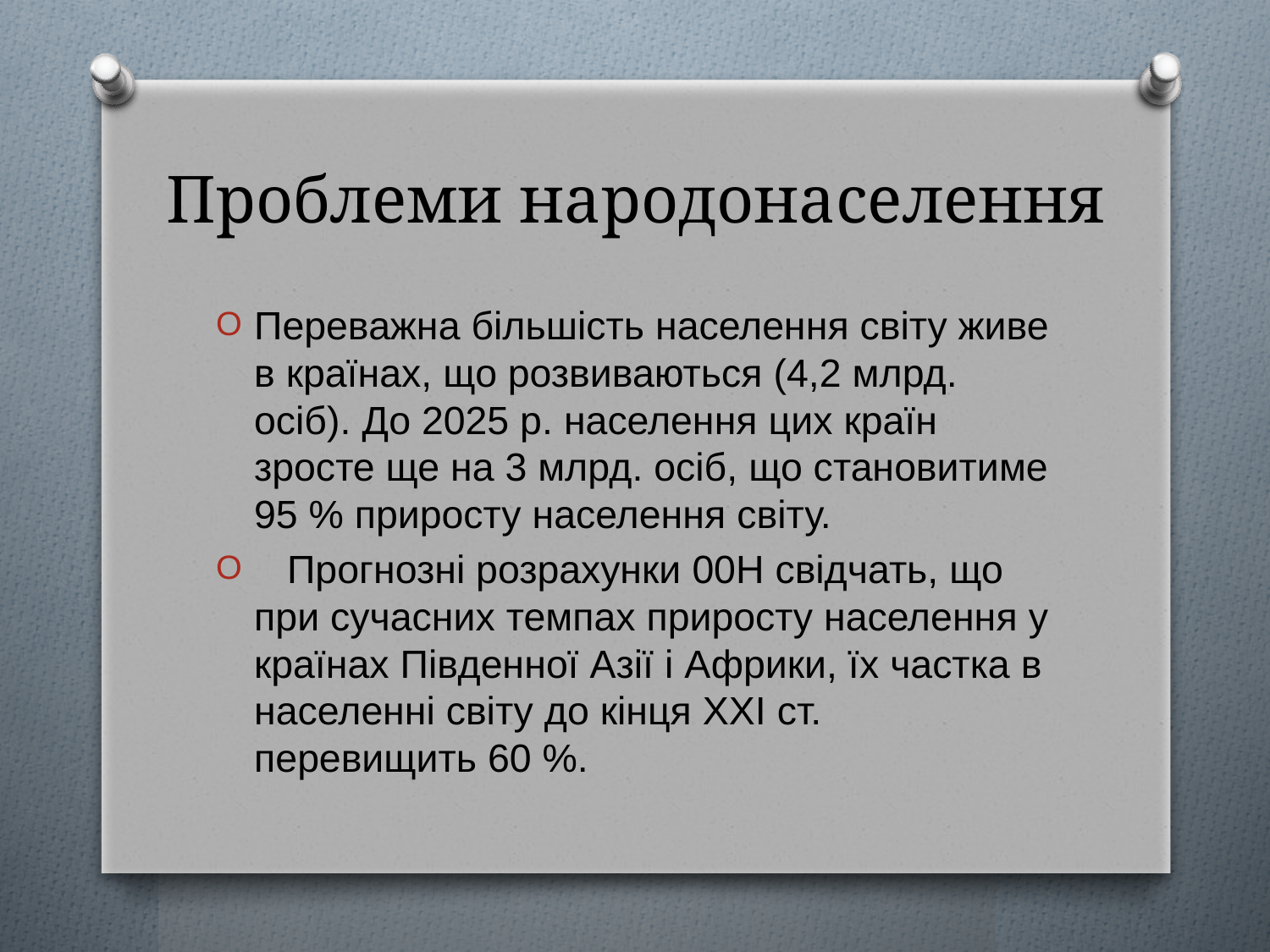

# Проблеми народонаселення
Переважна більшість населення світу живе в країнах, що розвиваються (4,2 млрд. осіб). До 2025 р. населення цих країн зросте ще на 3 млрд. осіб, що становитиме 95 % приросту населення світу.
   Прогнозні розрахунки 00Н свідчать, що при сучасних темпах приросту населення у країнах Південної Азії і Африки, їх частка в населенні світу до кінця XXI ст. перевищить 60 %.